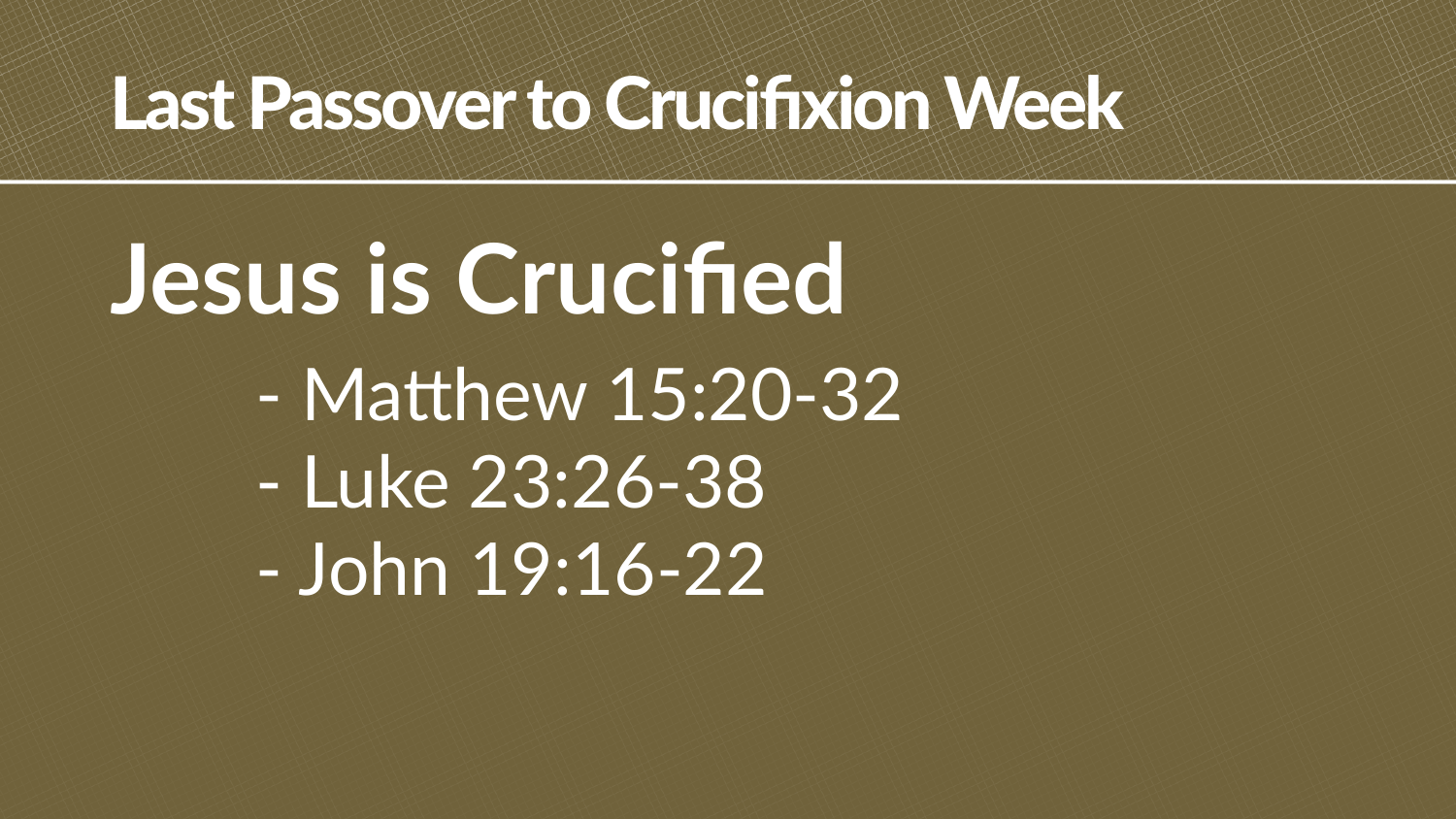

# Last Passover to Crucifixion Week
Jesus is Crucified
	- Matthew 15:20-32
	- Luke 23:26-38
	- John 19:16-22